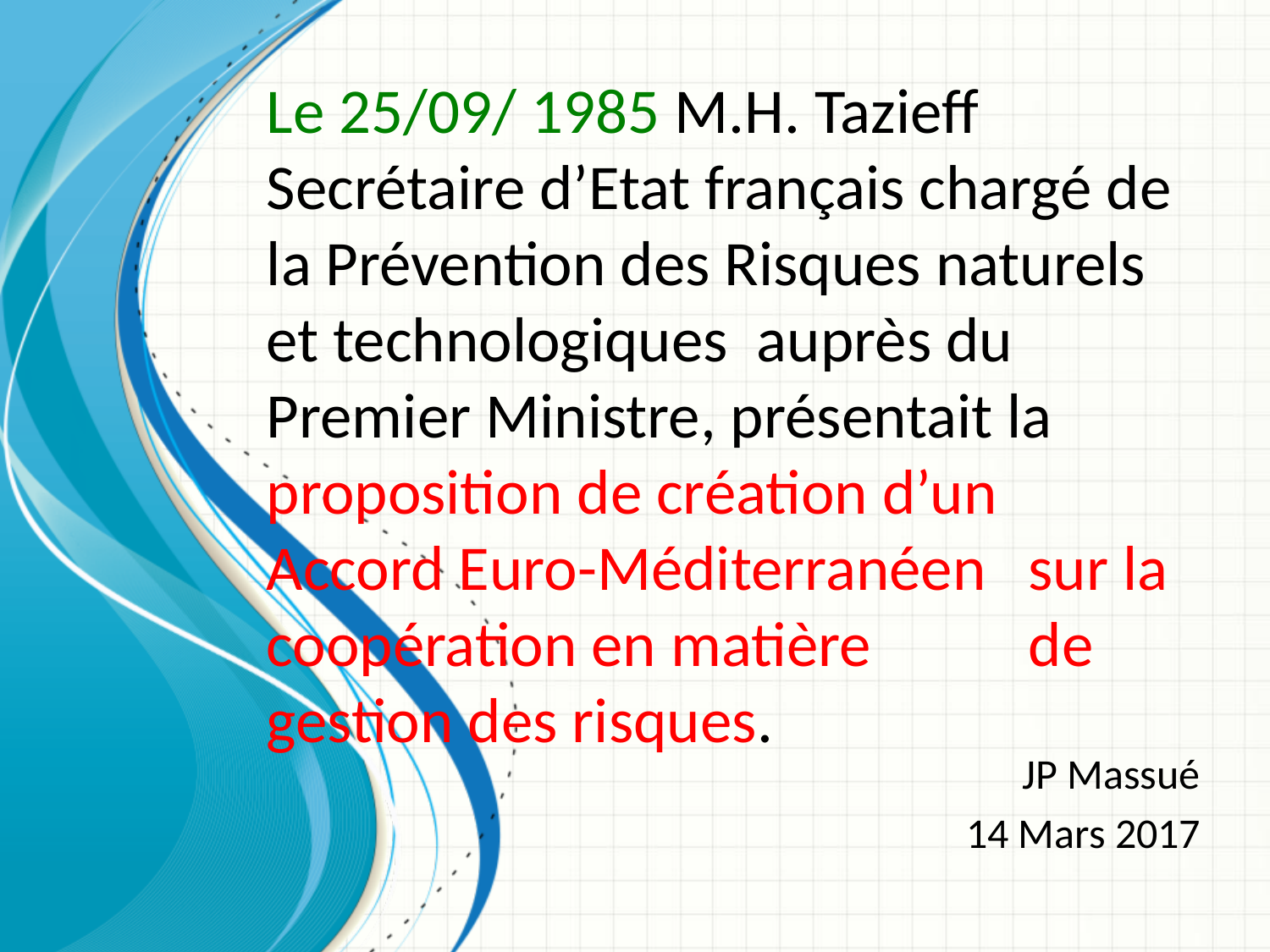

#
Le 25/09/ 1985 M.H. Tazieff Secrétaire d’Etat français chargé de la Prévention des Risques naturels et technologiques  auprès du Premier Ministre, présentait la proposition de création d’un  	Accord Euro-Méditerranéen 	sur la coopération en matière 		de gestion des risques.

JP Massué
14 Mars 2017